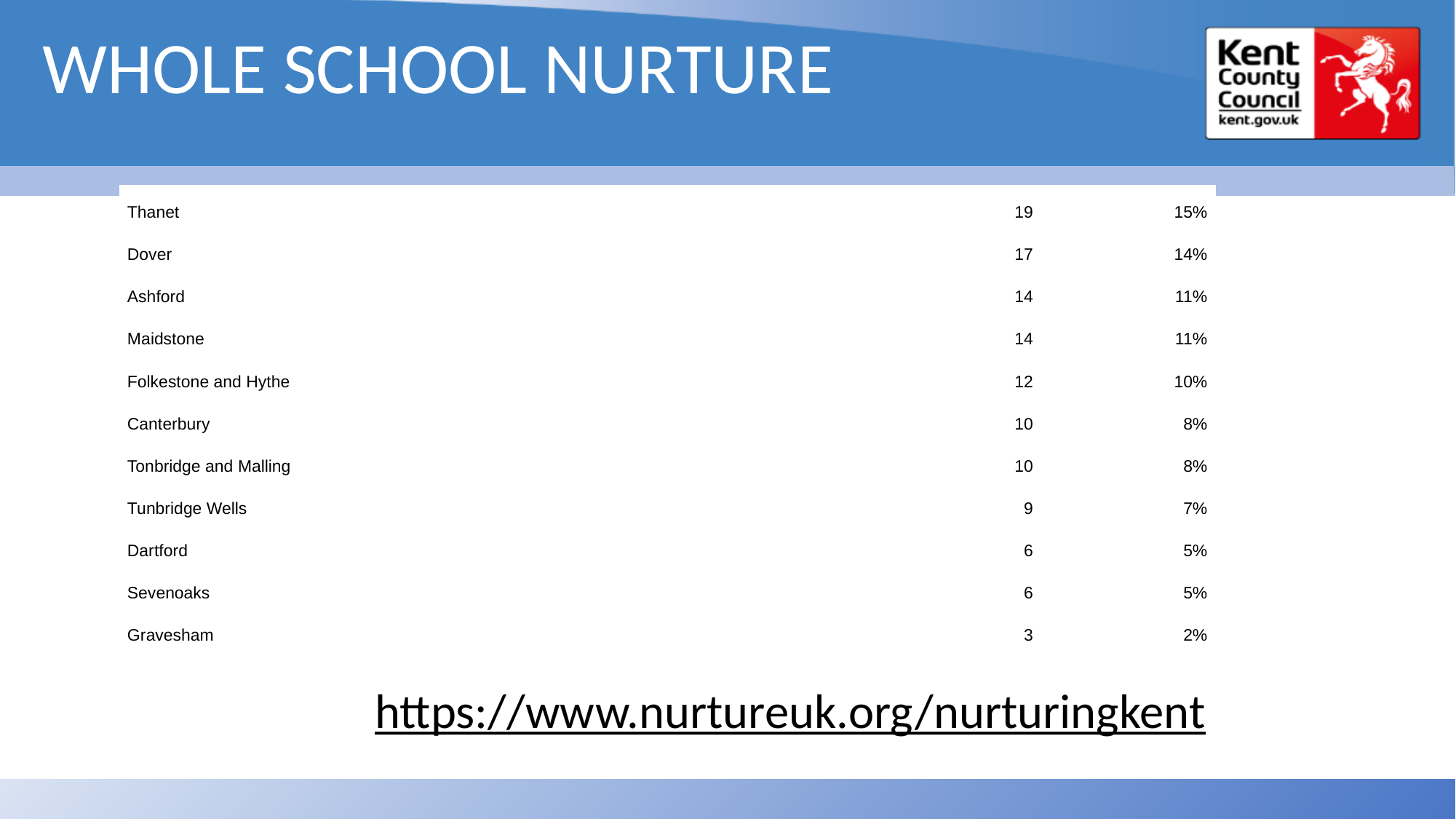

WHOLE SCHOOL NURTURE
| Thanet | 19 | 15% |
| --- | --- | --- |
| Dover | 17 | 14% |
| Ashford | 14 | 11% |
| Maidstone | 14 | 11% |
| Folkestone and Hythe | 12 | 10% |
| Canterbury | 10 | 8% |
| Tonbridge and Malling | 10 | 8% |
| Tunbridge Wells | 9 | 7% |
| Dartford | 6 | 5% |
| Sevenoaks | 6 | 5% |
| Gravesham | 3 | 2% |

https://www.nurtureuk.org/nurturingkent